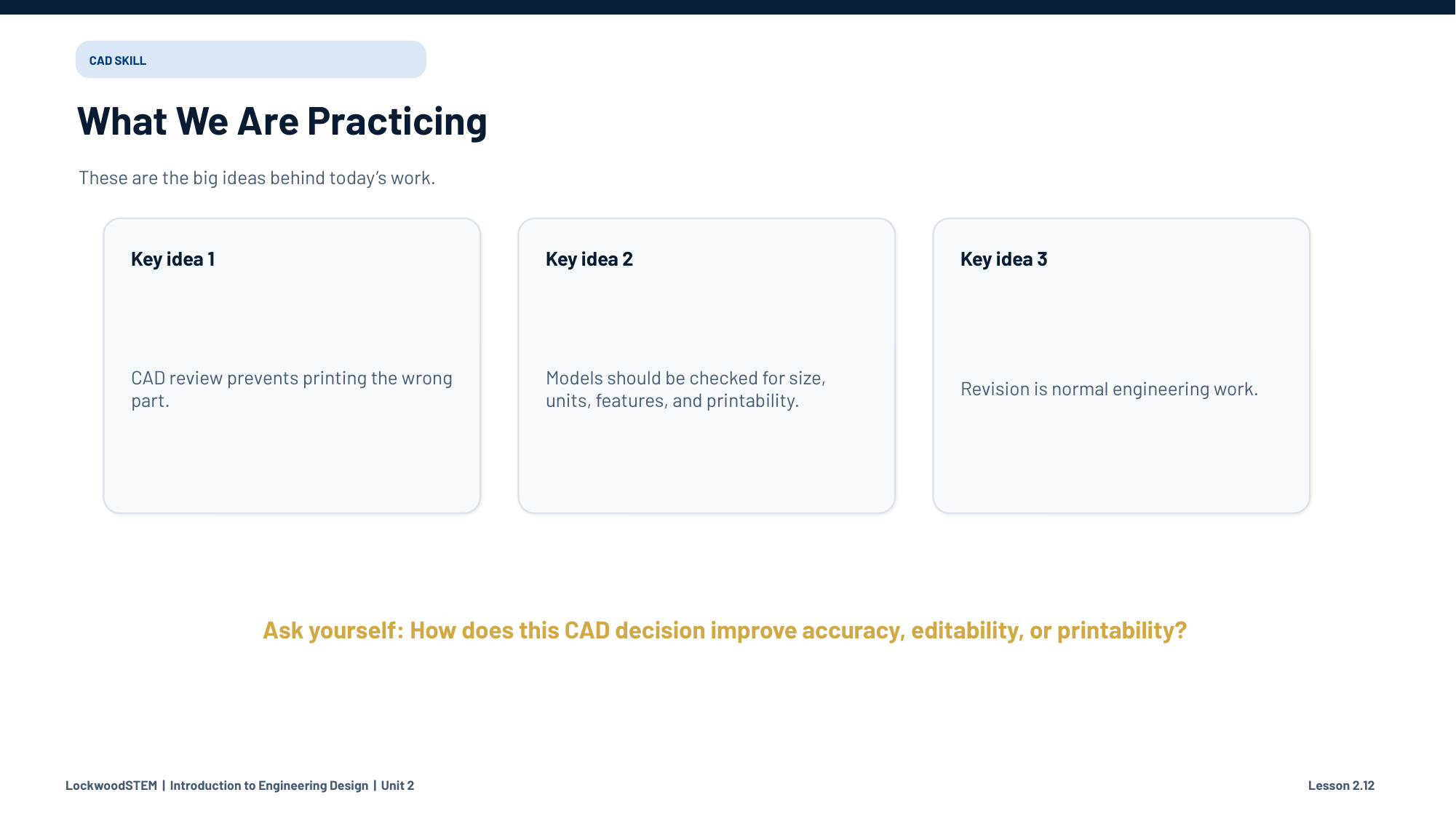

CAD SKILL
What We Are Practicing
These are the big ideas behind today’s work.

Key idea 1
Key idea 2
Key idea 3
CAD review prevents printing the wrong part.
Models should be checked for size, units, features, and printability.
Revision is normal engineering work.
Ask yourself: How does this CAD decision improve accuracy, editability, or printability?
LockwoodSTEM  |  Introduction to Engineering Design  |  Unit 2
Lesson 2.12